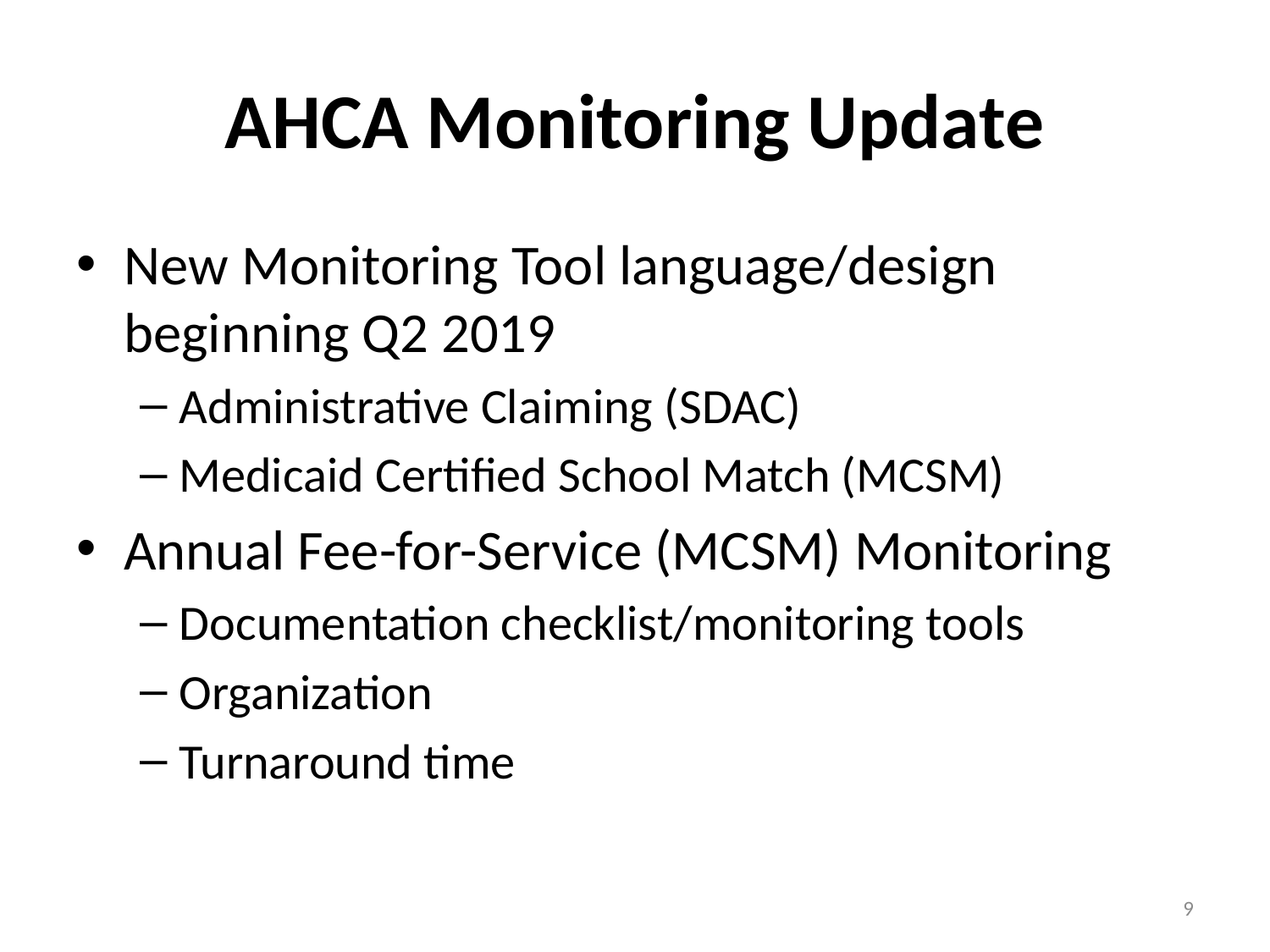

# AHCA Monitoring Update
New Monitoring Tool language/design beginning Q2 2019
Administrative Claiming (SDAC)
Medicaid Certified School Match (MCSM)
Annual Fee-for-Service (MCSM) Monitoring
Documentation checklist/monitoring tools
Organization
Turnaround time

9